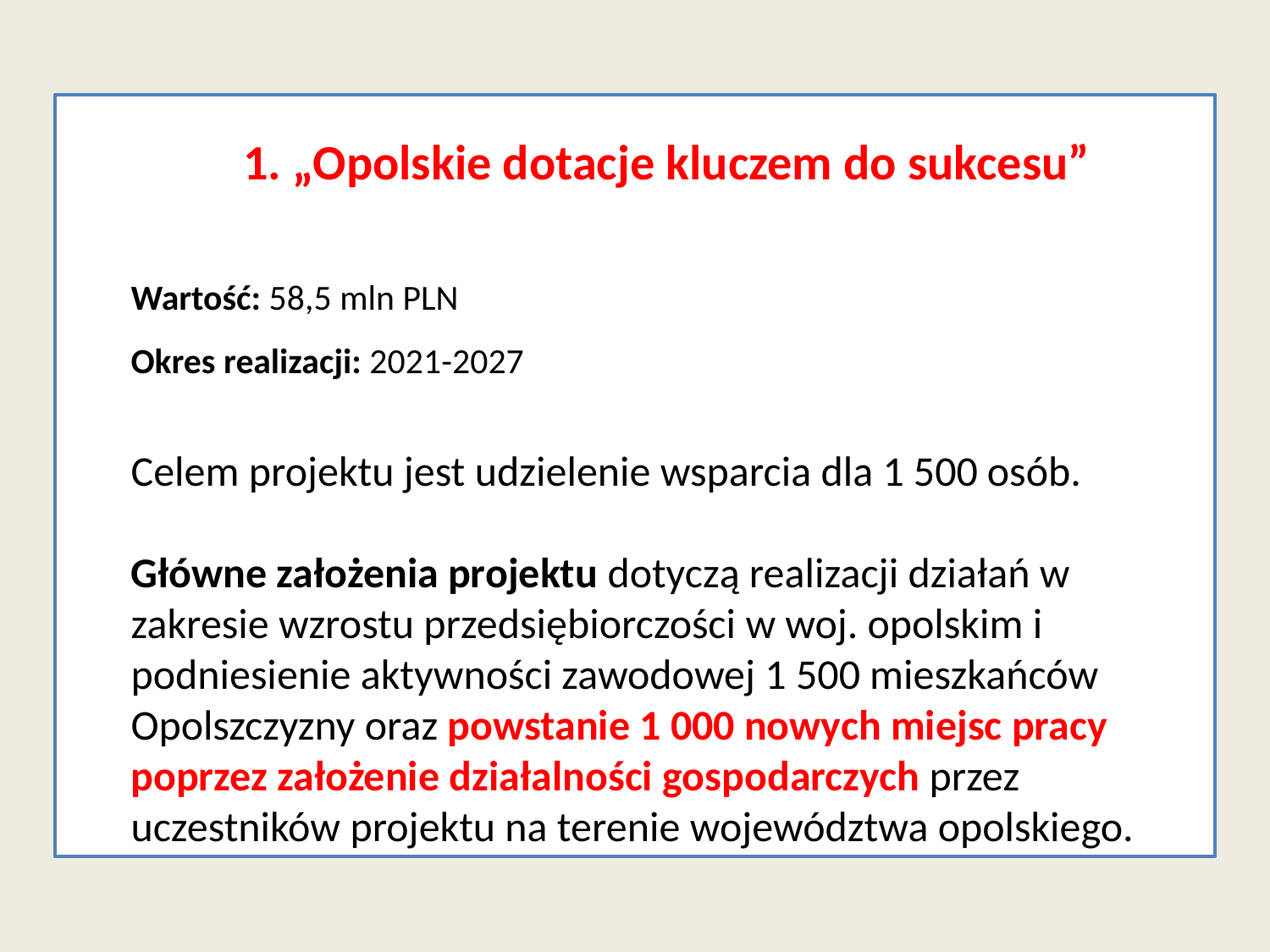

1. „Opolskie dotacje kluczem do sukcesu”

Wartość: 58,5 mln PLN
Okres realizacji: 2021-2027

Celem projektu jest udzielenie wsparcia dla 1 500 osób.

Główne założenia projektu dotyczą realizacji działań w zakresie wzrostu przedsiębiorczości w woj. opolskim i podniesienie aktywności zawodowej 1 500 mieszkańców Opolszczyzny oraz powstanie 1 000 nowych miejsc pracy poprzez założenie działalności gospodarczych przez uczestników projektu na terenie województwa opolskiego.